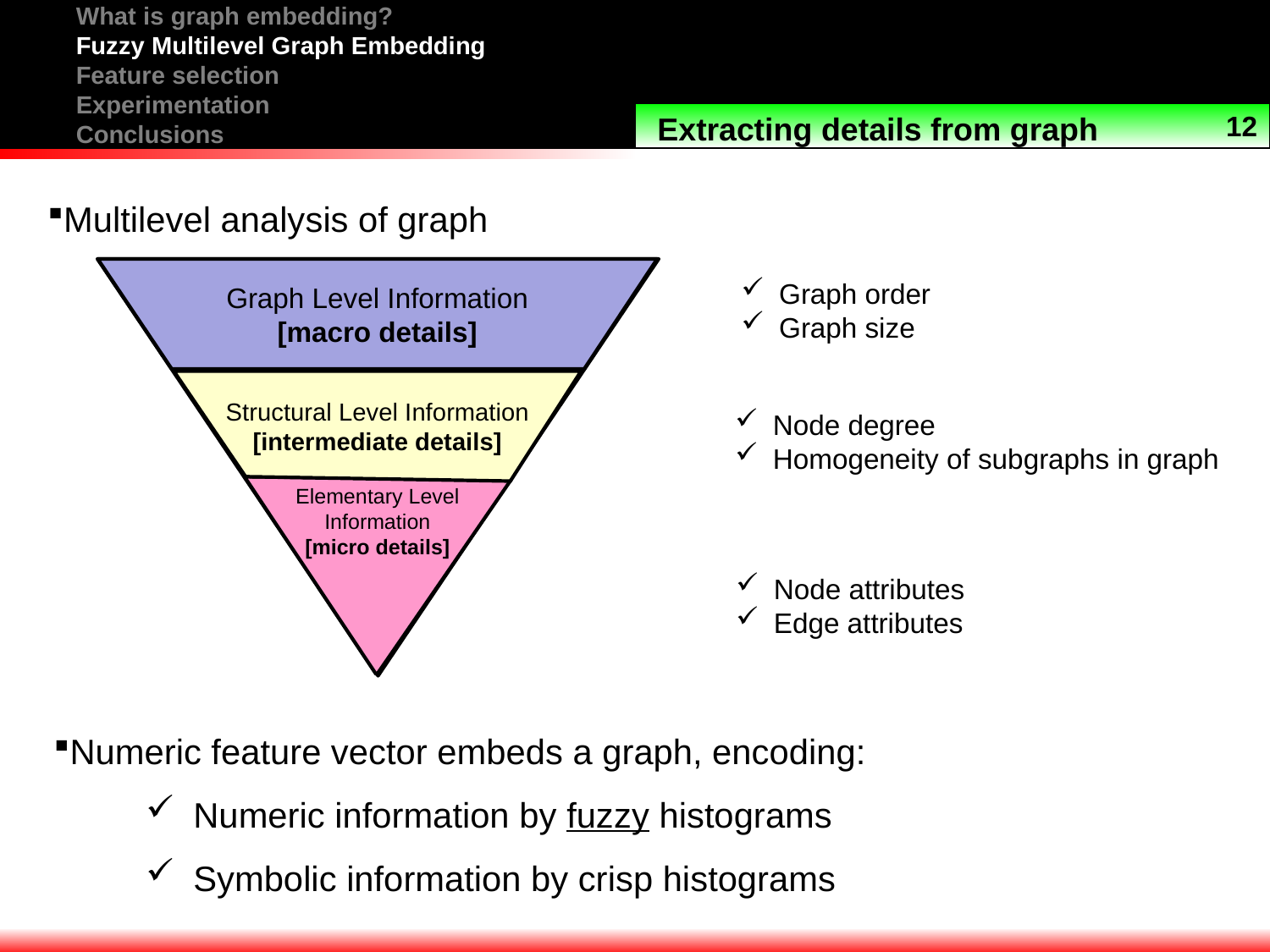

What is graph embedding?
Fuzzy Multilevel Graph Embedding
Feature selection
Experimentation
Conclusions

12
Extracting details from graph

Multilevel analysis of graph

Graph Level Information
[macro details]
Structural Level Information
[intermediate details]
Elementary Level Information
[micro details]
 Graph order
 Graph size
 Node degree
 Homogeneity of subgraphs in graph
 Node attributes
 Edge attributes
Numeric feature vector embeds a graph, encoding:
Numeric information by fuzzy histograms
Symbolic information by crisp histograms